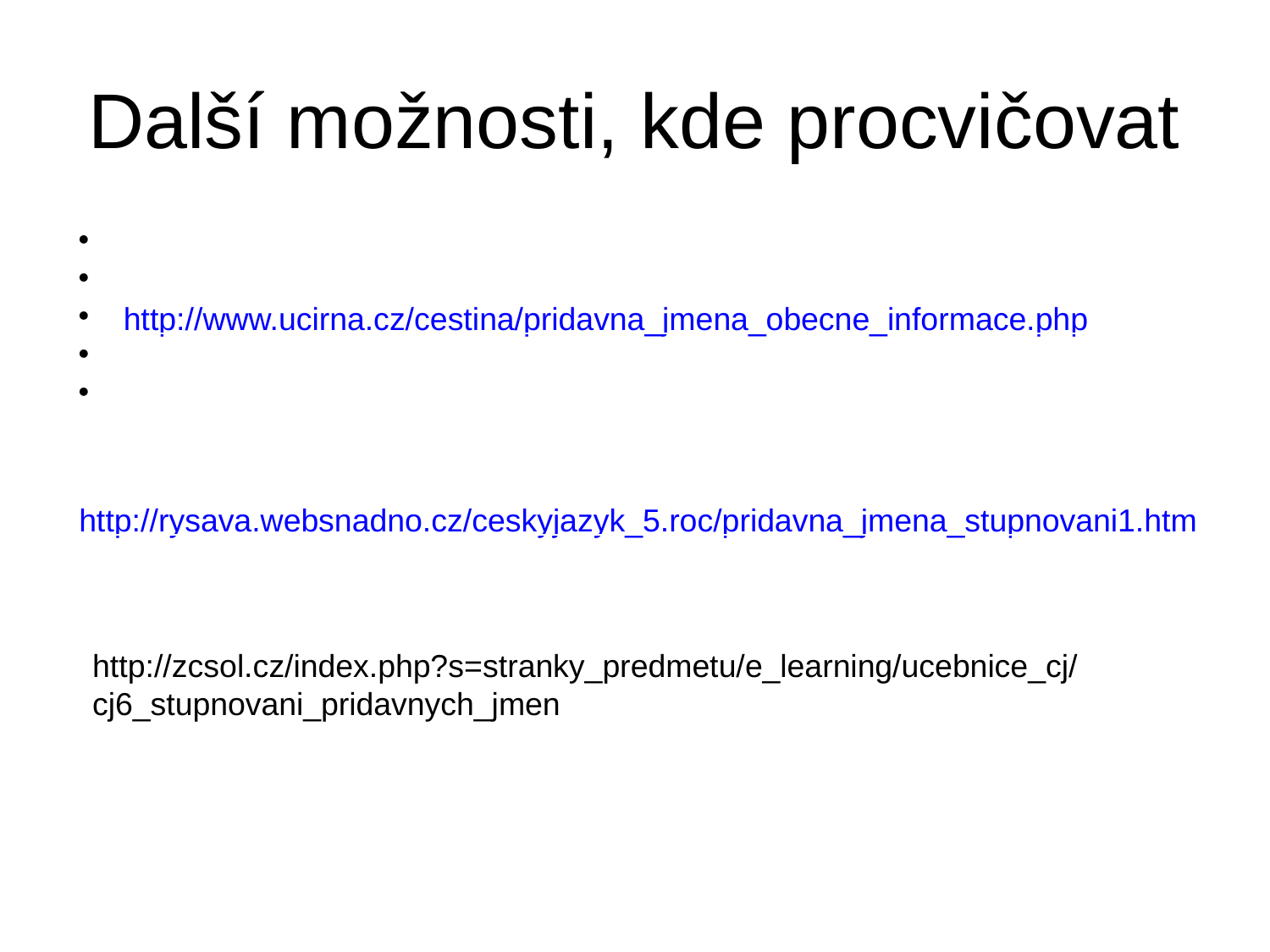

Další možnosti, kde procvičovat

http://www.ucirna.cz/cestina/pridavna_jmena_obecne_informace.php

http://rysava.websnadno.cz/ceskyjazyk_5.roc/pridavna_jmena_stupnovani1.htm
http://zcsol.cz/index.php?s=stranky_predmetu/e_learning/ucebnice_cj/cj6_stupnovani_pridavnych_jmen